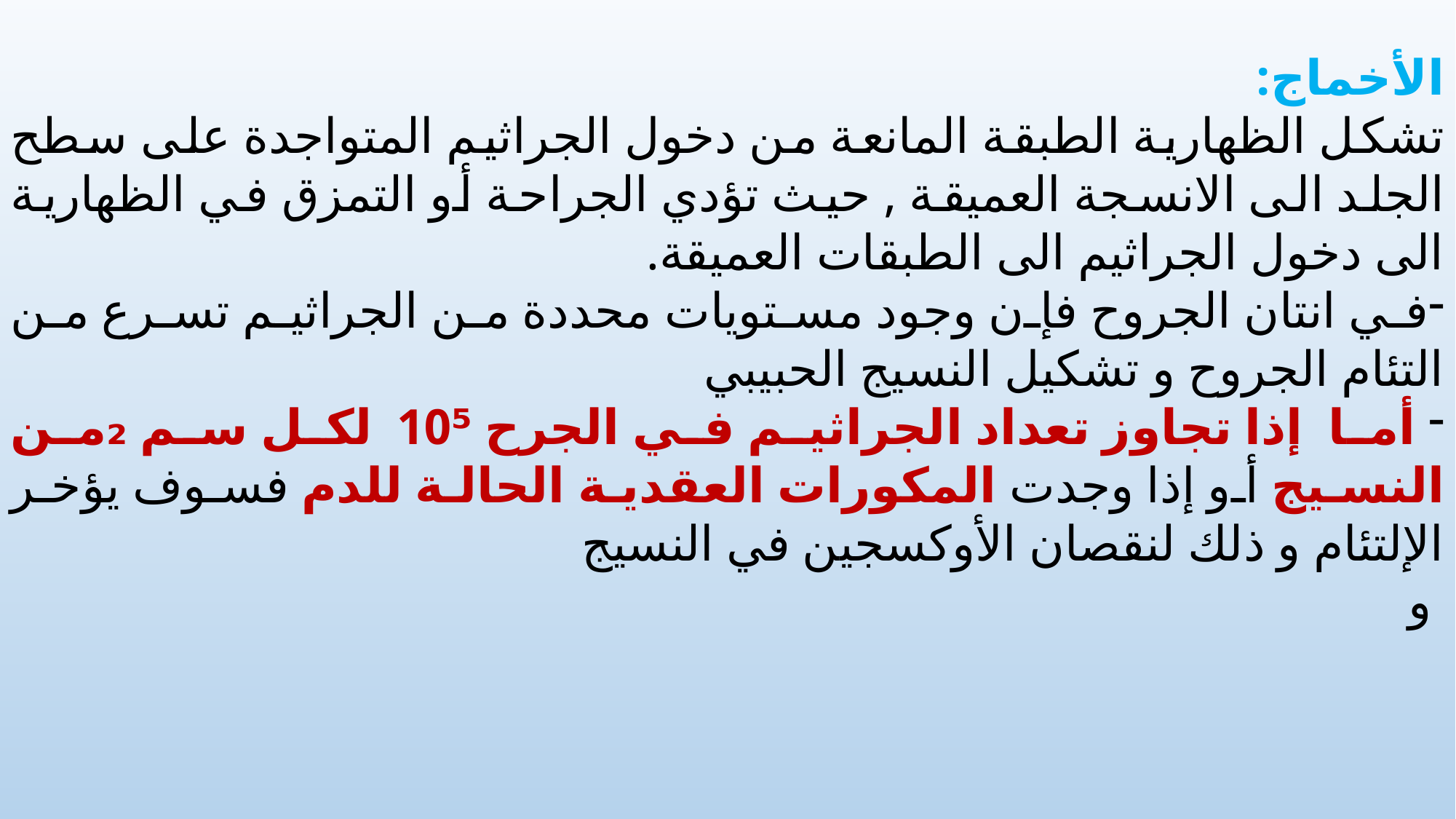

الأخماج:
تشكل الظهارية الطبقة المانعة من دخول الجراثيم المتواجدة على سطح الجلد الى الانسجة العميقة , حيث تؤدي الجراحة أو التمزق في الظهارية الى دخول الجراثيم الى الطبقات العميقة.
في انتان الجروح فإن وجود مستويات محددة من الجراثيم تسرع من التئام الجروح و تشكيل النسيج الحبيبي
 أما  إذا تجاوز تعداد الجراثيم في الجرح 10⁵  لكل سم ₂من النسيج أو إذا وجدت المكورات العقدية الحالة للدم فسوف يؤخر الإلتئام و ذلك لنقصان الأوكسجين في النسيج
 و